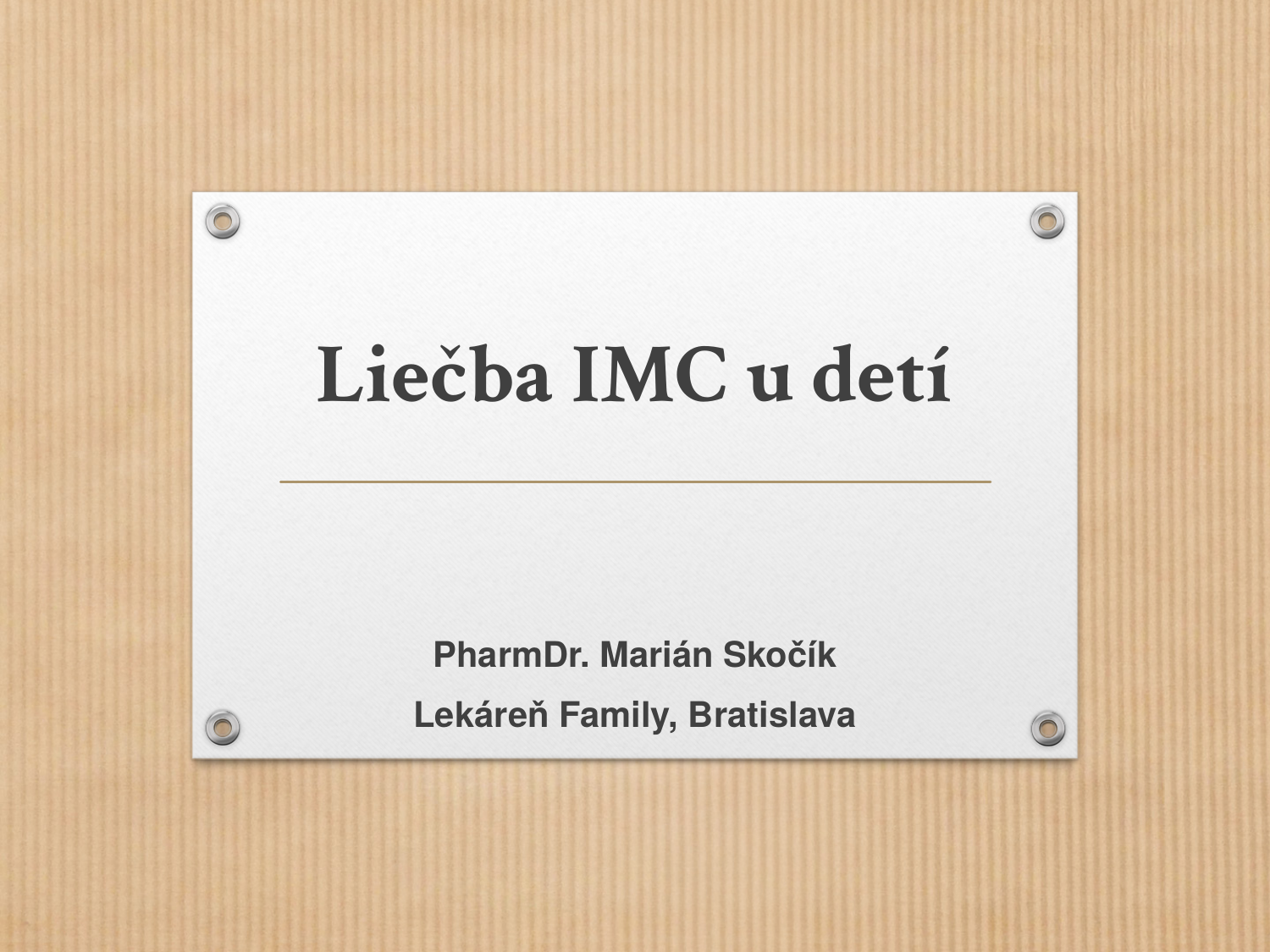

# Liečba IMC u detí
PharmDr. Marián Skočík
Lekáreň Family, Bratislava